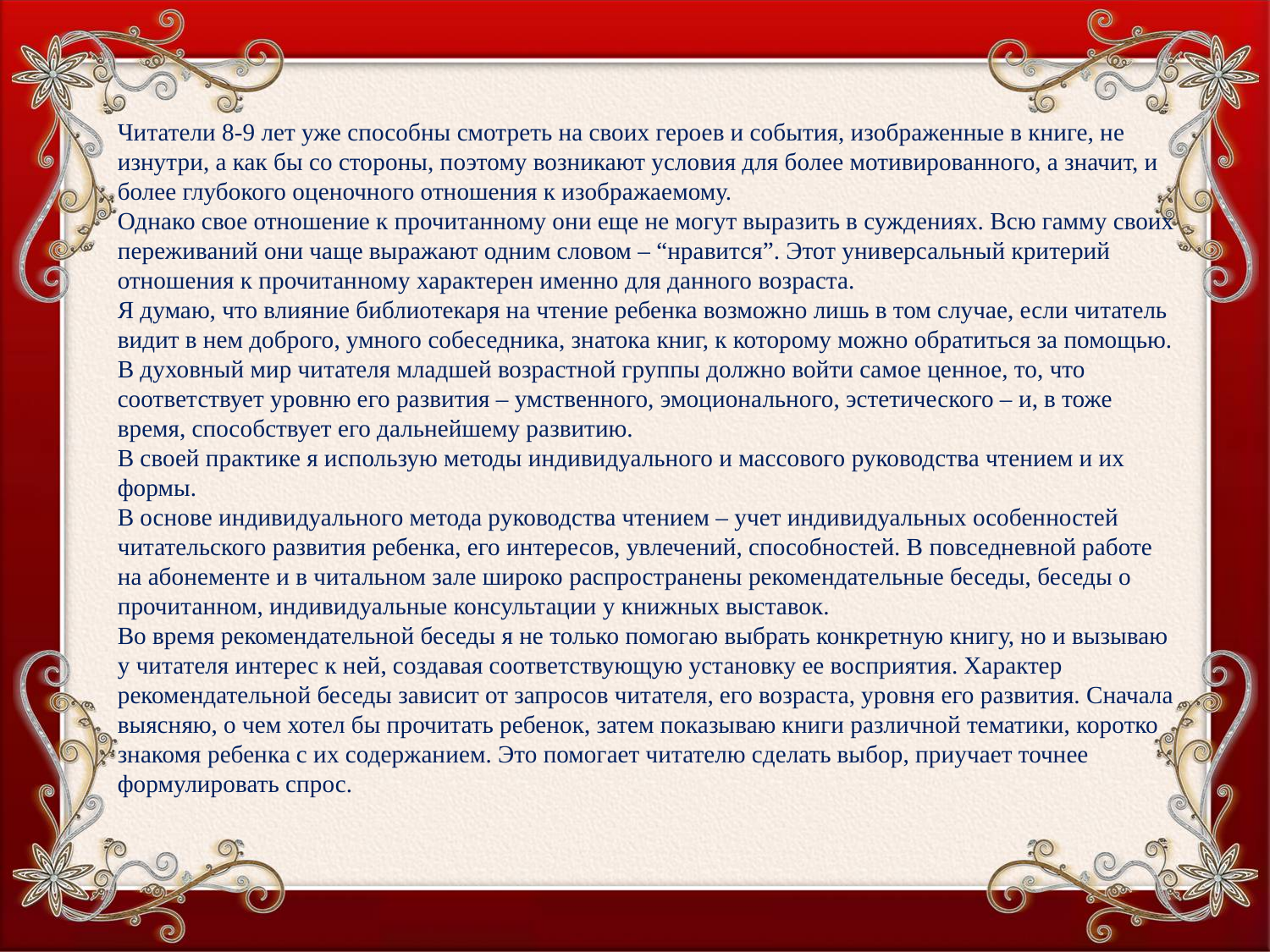

Читатели 8-9 лет уже способны смотреть на своих героев и события, изображенные в книге, не изнутри, а как бы со стороны, поэтому возникают условия для более мотивированного, а значит, и более глубокого оценочного отношения к изображаемому.
Однако свое отношение к прочитанному они еще не могут выразить в суждениях. Всю гамму своих переживаний они чаще выражают одним словом – “нравится”. Этот универсальный критерий отношения к прочитанному характерен именно для данного возраста.
Я думаю, что влияние библиотекаря на чтение ребенка возможно лишь в том случае, если читатель видит в нем доброго, умного собеседника, знатока книг, к которому можно обратиться за помощью.
В духовный мир читателя младшей возрастной группы должно войти самое ценное, то, что соответствует уровню его развития – умственного, эмоционального, эстетического – и, в тоже время, способствует его дальнейшему развитию.
В своей практике я использую методы индивидуального и массового руководства чтением и их формы.
В основе индивидуального метода руководства чтением – учет индивидуальных особенностей читательского развития ребенка, его интересов, увлечений, способностей. В повседневной работе на абонементе и в читальном зале широко распространены рекомендательные беседы, беседы о прочитанном, индивидуальные консультации у книжных выставок.
Во время рекомендательной беседы я не только помогаю выбрать конкретную книгу, но и вызываю у читателя интерес к ней, создавая соответствующую установку ее восприятия. Характер рекомендательной беседы зависит от запросов читателя, его возраста, уровня его развития. Сначала выясняю, о чем хотел бы прочитать ребенок, затем показываю книги различной тематики, коротко знакомя ребенка с их содержанием. Это помогает читателю сделать выбор, приучает точнее формулировать спрос.